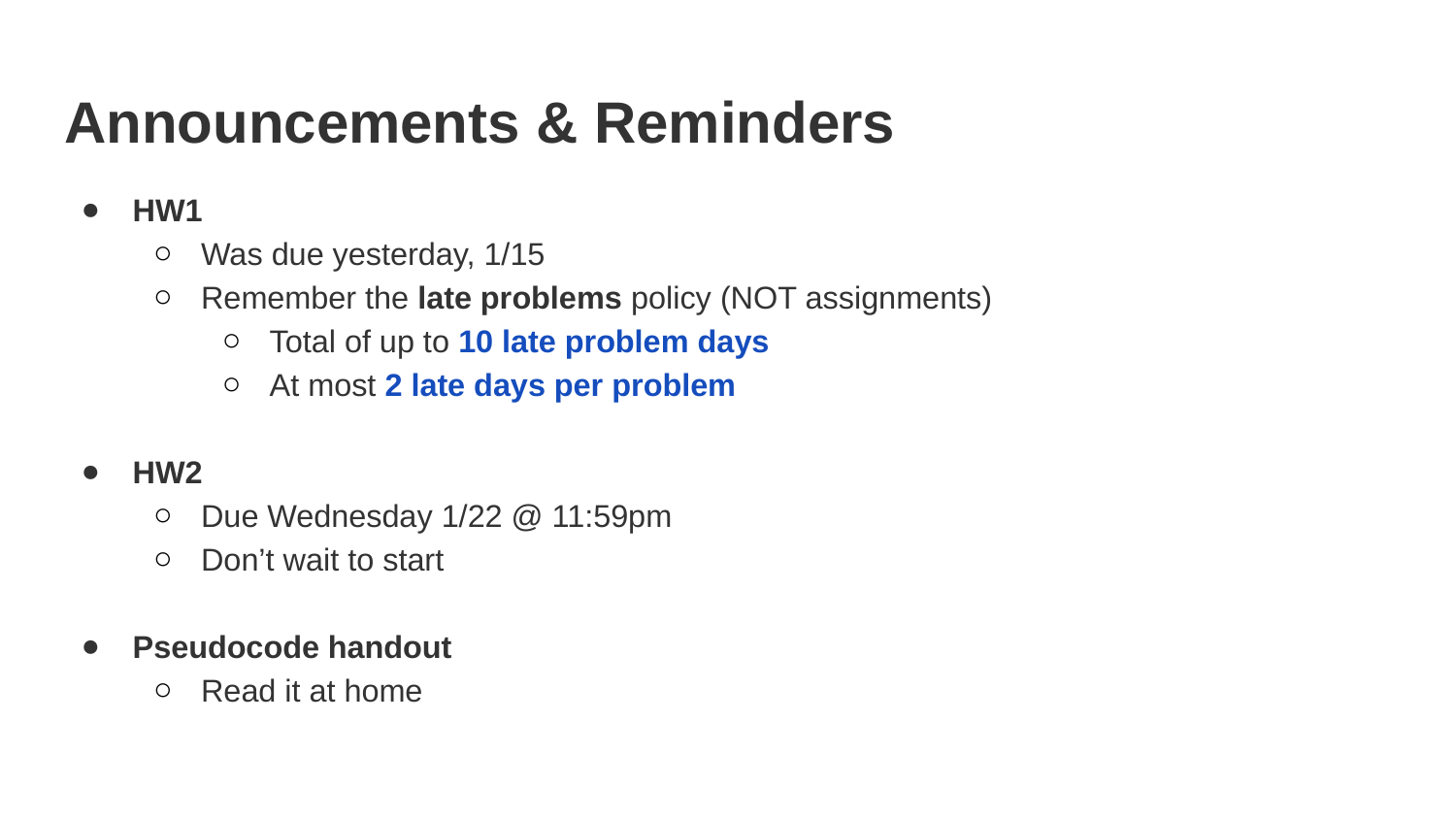

# Announcements & Reminders
HW1
Was due yesterday, 1/15
Remember the late problems policy (NOT assignments)
Total of up to 10 late problem days
At most 2 late days per problem

HW2
Due Wednesday 1/22 @ 11:59pm
Don’t wait to start

Pseudocode handout
Read it at home